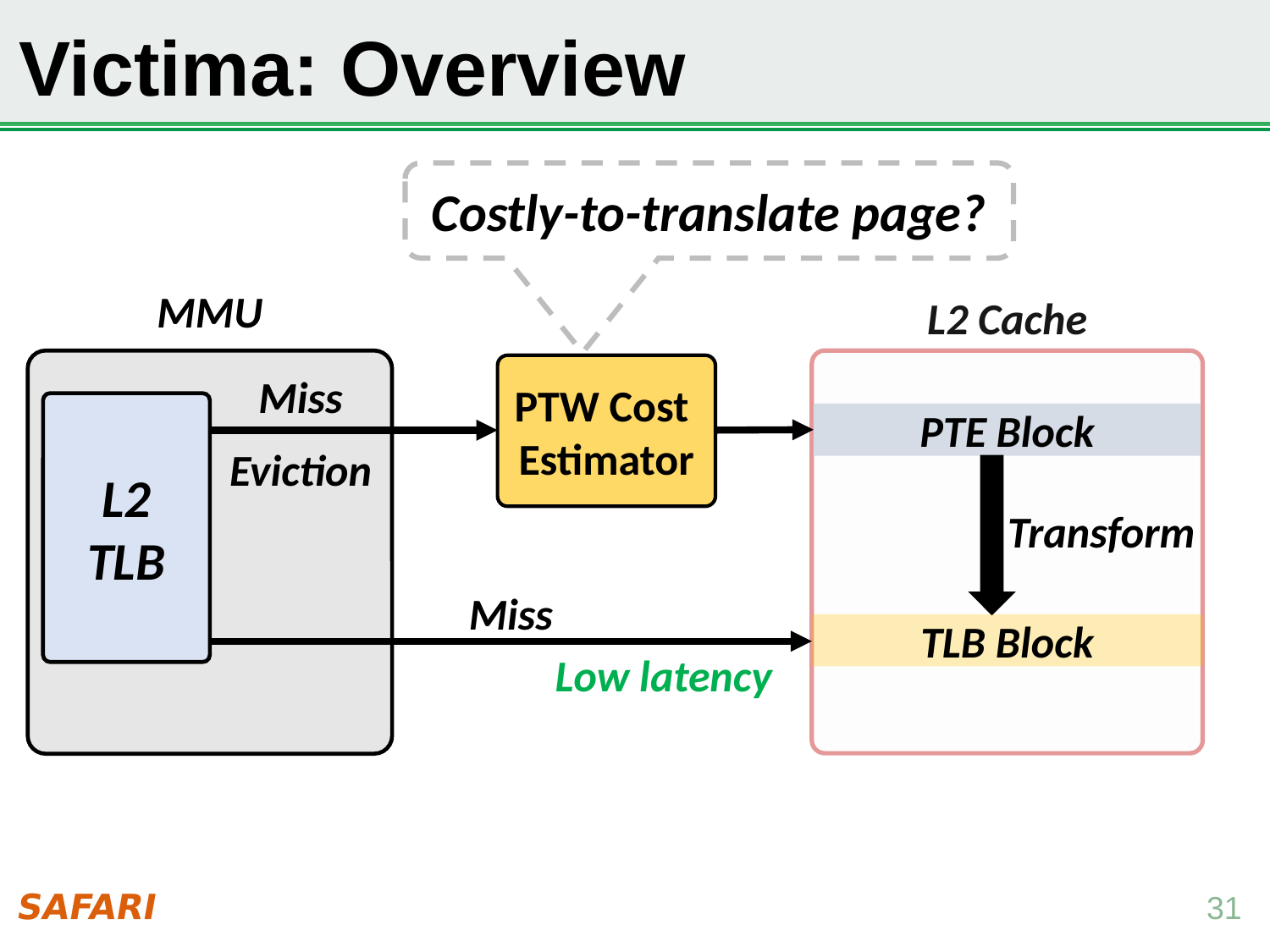

# Victima: Overview
Costly-to-translate page?
MMU
L2 Cache

PTW Cost
Estimator
Miss
L2 TLB
PTE Block
Eviction

Transform
Miss
TLB Block
Low latency
31